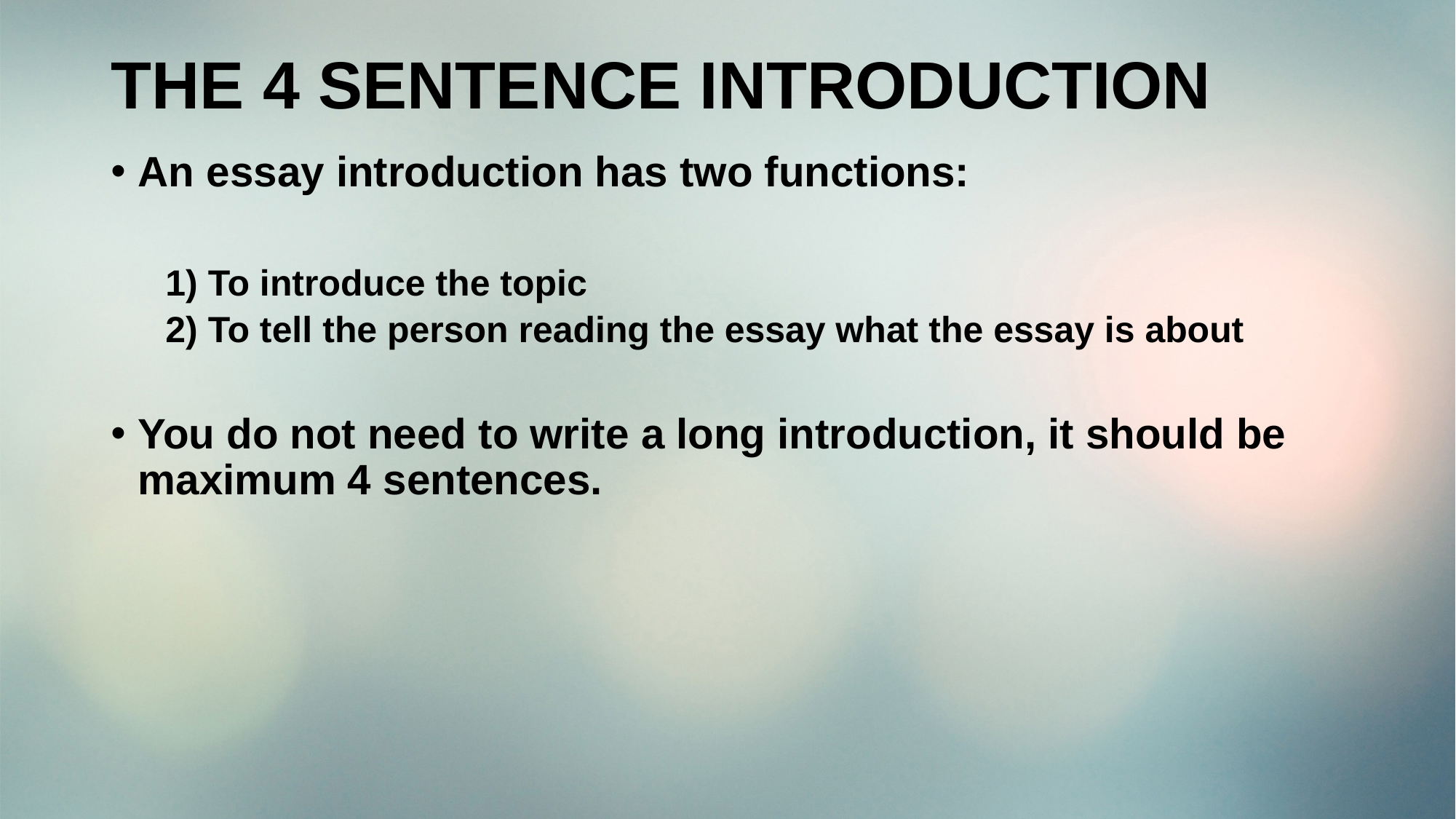

# THE 4 SENTENCE INTRODUCTION
An essay introduction has two functions:

1) To introduce the topic
2) To tell the person reading the essay what the essay is about

You do not need to write a long introduction, it should be maximum 4 sentences.